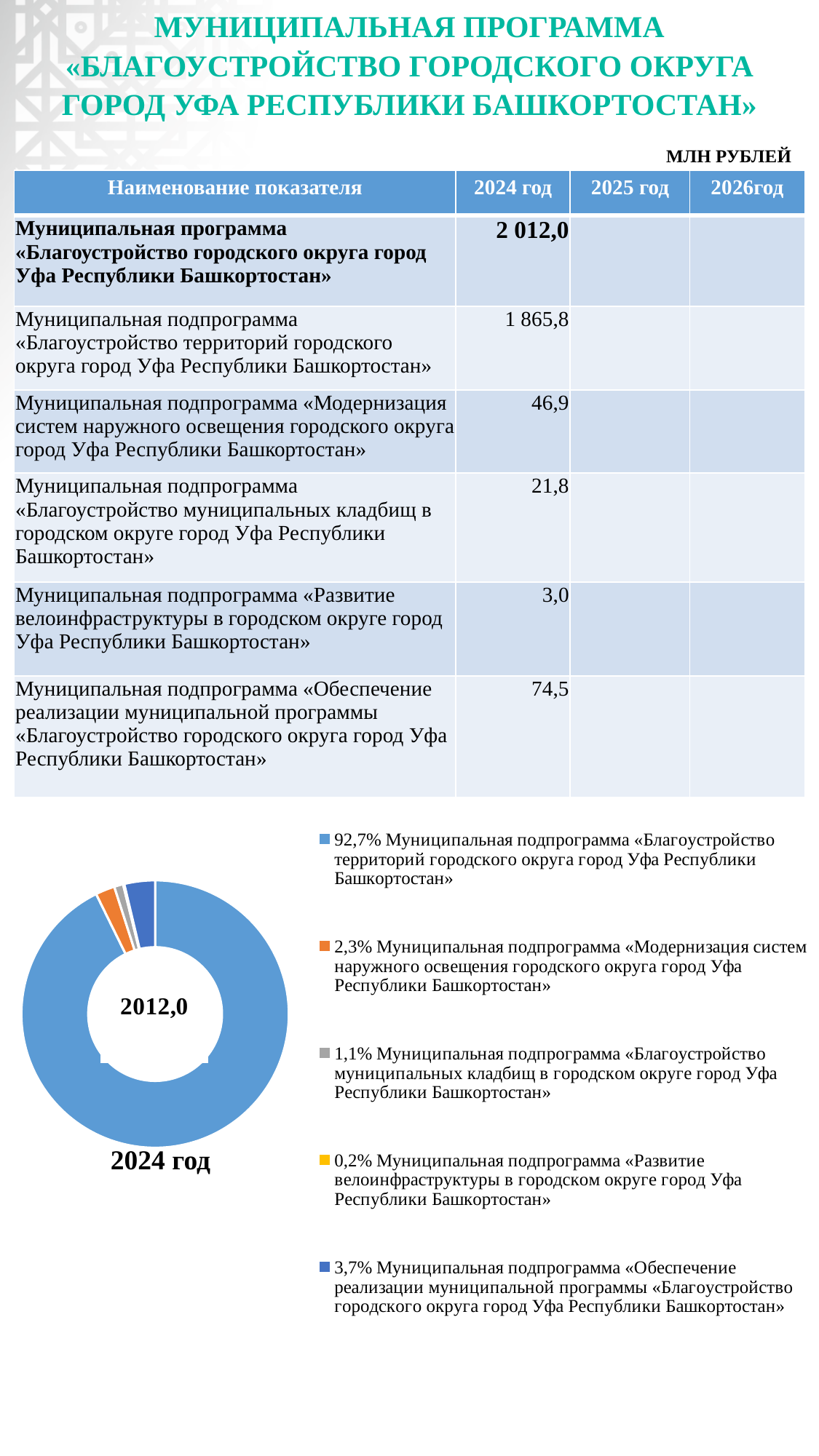

# МУНИЦИПАЛЬНАЯ ПРОГРАММА «БЛАГОУСТРОЙСТВО ГОРОДСКОГО ОКРУГА ГОРОД УФА РЕСПУБЛИКИ БАШКОРТОСТАН»
МЛН РУБЛЕЙ
| Наименование показателя | 2024 год | 2025 год | 2026год |
| --- | --- | --- | --- |
| Муниципальная программа «Благоустройство городского округа город Уфа Республики Башкортостан» | 2 012,0 |  |  |
| Муниципальная подпрограмма «Благоустройство территорий городского округа город Уфа Республики Башкортостан» | 1 865,8 |  |  |
| Муниципальная подпрограмма «Модернизация систем наружного освещения городского округа город Уфа Республики Башкортостан» | 46,9 |  |  |
| Муниципальная подпрограмма «Благоустройство муниципальных кладбищ в городском округе город Уфа Республики Башкортостан» | 21,8 |  |  |
| Муниципальная подпрограмма «Развитие велоинфраструктуры в городском округе город Уфа Республики Башкортостан» | 3,0 |  |  |
| Муниципальная подпрограмма «Обеспечение реализации муниципальной программы «Благоустройство городского округа город Уфа Республики Башкортостан» | 74,5 |  |  |

### Chart

| Category | Столбец1 |
|---|---|
| 92,7% Муниципальная подпрограмма «Благоустройство территорий городского округа город Уфа Республики Башкортостан» | 1865.8 |
| 2,3% Муниципальная подпрограмма «Модернизация систем наружного освещения городского округа город Уфа Республики Башкортостан» | 46.9 |
| 1,1% Муниципальная подпрограмма «Благоустройство муниципальных кладбищ в городском округе город Уфа Республики Башкортостан» | 21.8 |
| 0,2% Муниципальная подпрограмма «Развитие велоинфраструктуры в городском округе город Уфа Республики Башкортостан» | 3.0 |
| 3,7% Муниципальная подпрограмма «Обеспечение реализации муниципальной программы «Благоустройство городского округа город Уфа Республики Башкортостан» | 74.5 |
2024 год